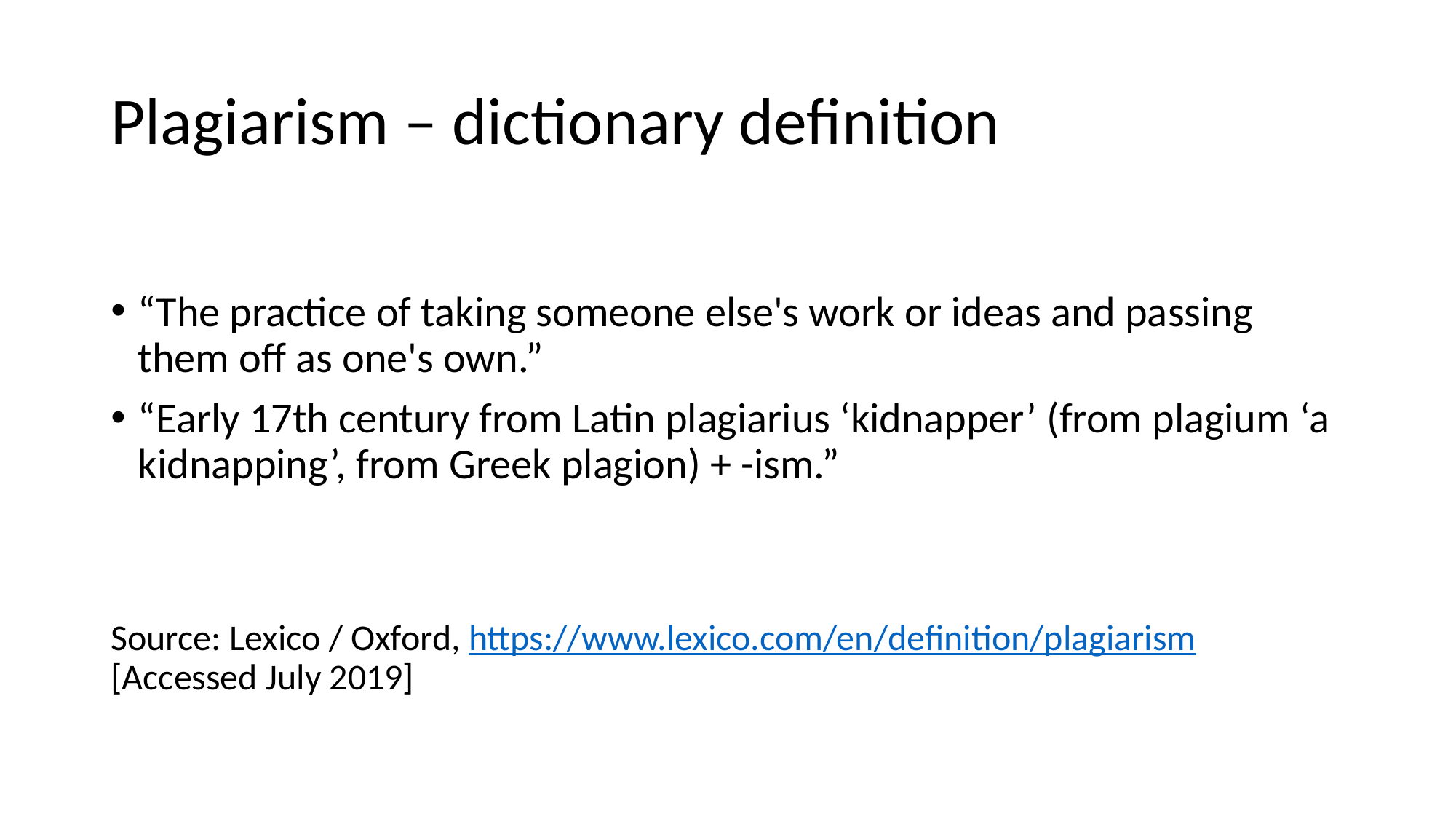

# Plagiarism – dictionary definition

“The practice of taking someone else's work or ideas and passing them off as one's own.”
“Early 17th century from Latin plagiarius ‘kidnapper’ (from plagium ‘a kidnapping’, from Greek plagion) + -ism.”

Source: Lexico / Oxford, https://www.lexico.com/en/definition/plagiarism [Accessed July 2019]